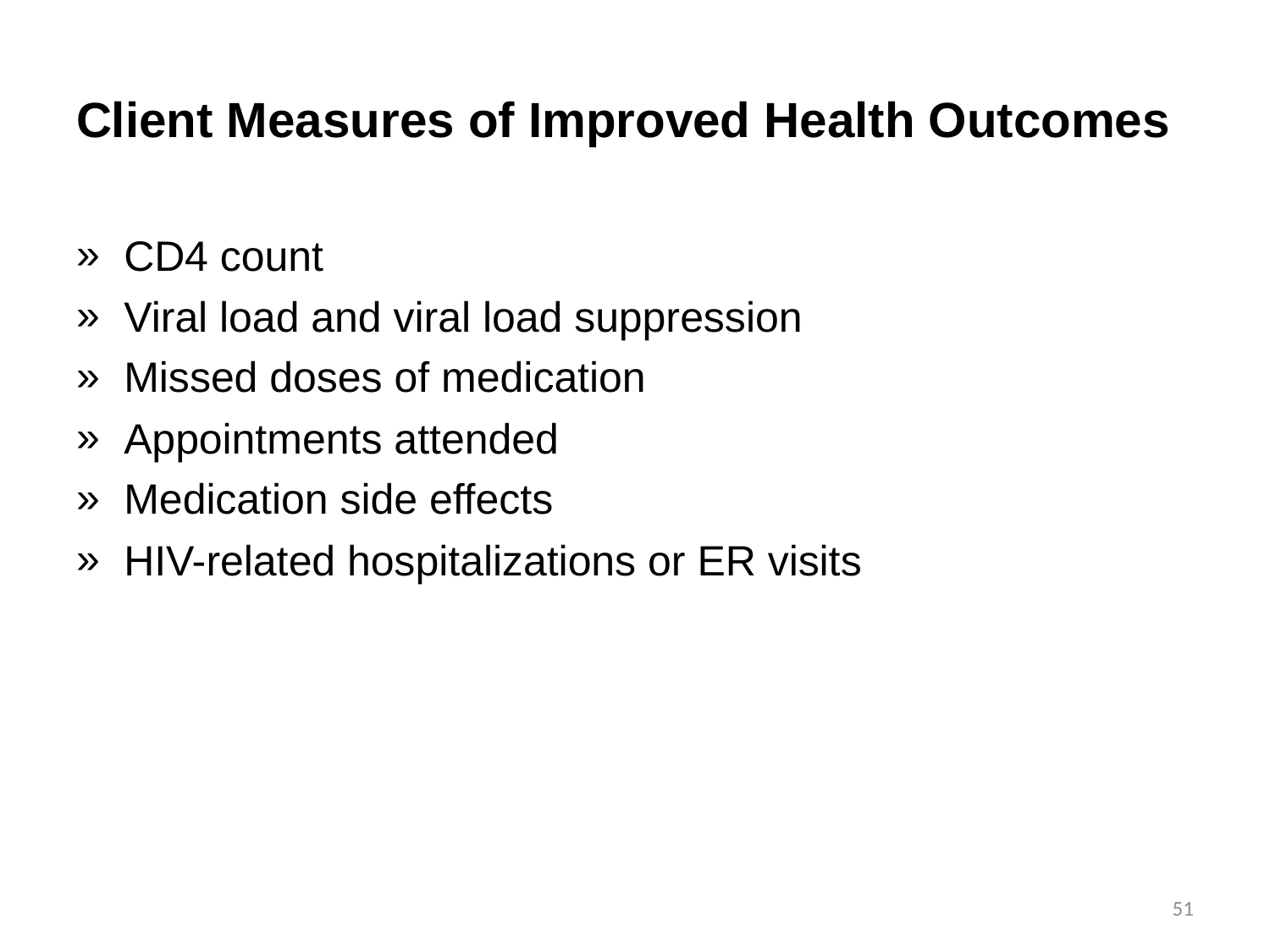

# Client Measures of Improved Health Outcomes
CD4 count
Viral load and viral load suppression
Missed doses of medication
Appointments attended
Medication side effects
HIV-related hospitalizations or ER visits

51